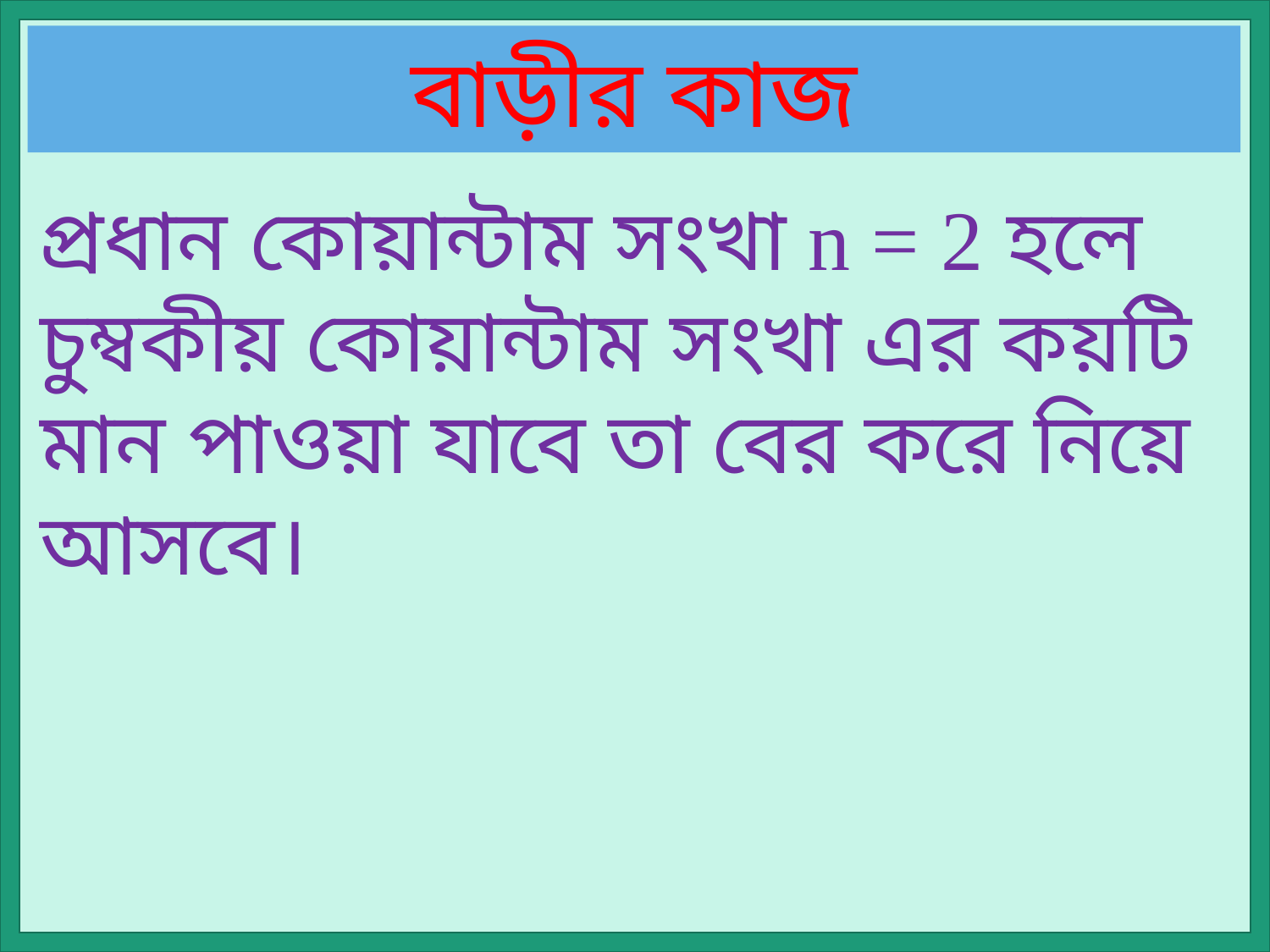

বাড়ীর কাজ
প্রধান কোয়ান্টাম সংখা n = 2 হলে চুম্বকীয় কোয়ান্টাম সংখা এর কয়টি মান পাওয়া যাবে তা বের করে নিয়ে আসবে।